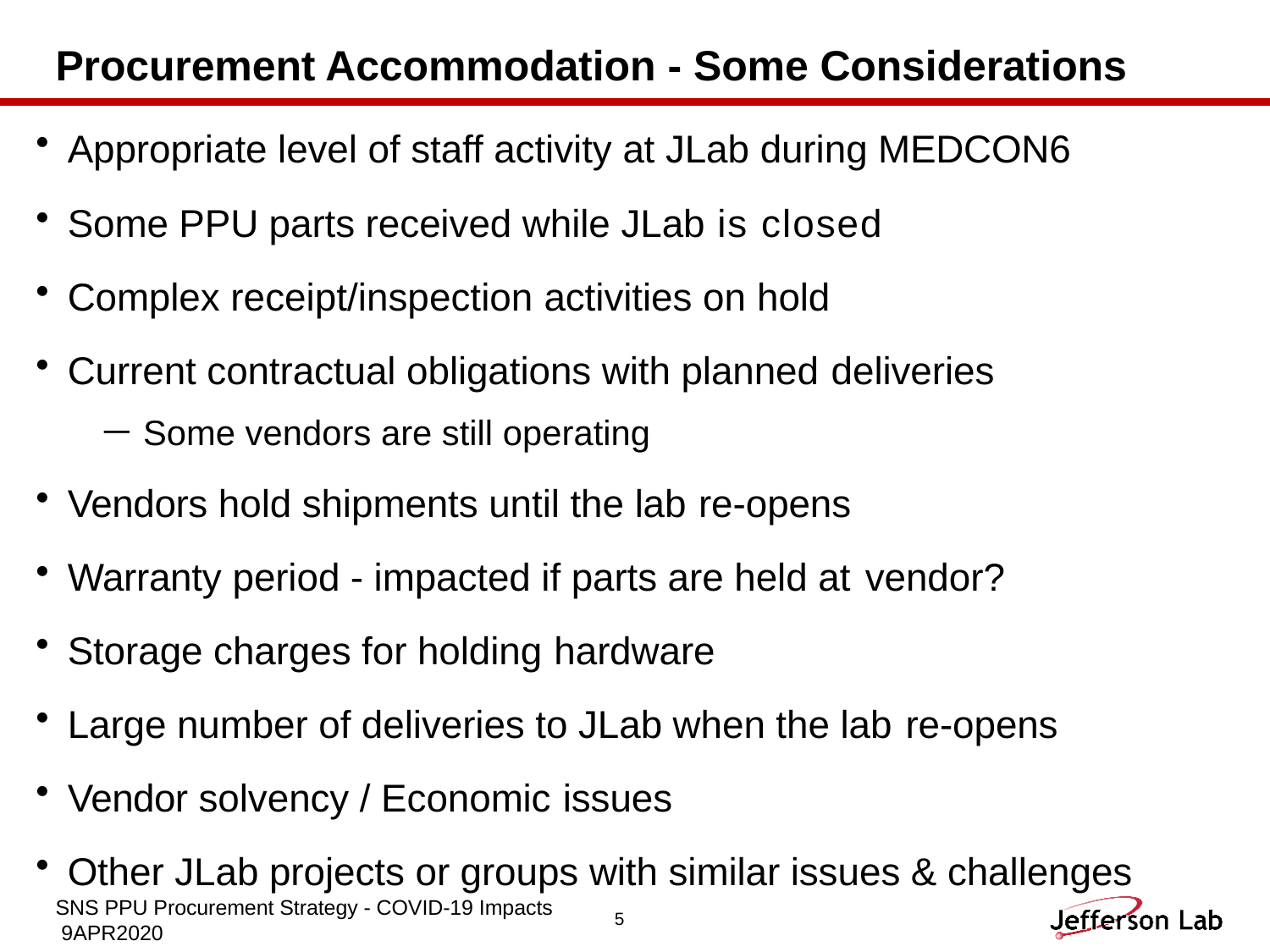

# Procurement Accommodation - Some Considerations
Appropriate level of staff activity at JLab during MEDCON6
Some PPU parts received while JLab is closed
Complex receipt/inspection activities on hold
Current contractual obligations with planned deliveries
－Some vendors are still operating
Vendors hold shipments until the lab re-opens
Warranty period - impacted if parts are held at vendor?
Storage charges for holding hardware
Large number of deliveries to JLab when the lab re-opens
Vendor solvency / Economic issues
Other JLab projects or groups with similar issues & challenges
SNS PPU Procurement Strategy - COVID-19 Impacts  9APR2020
5